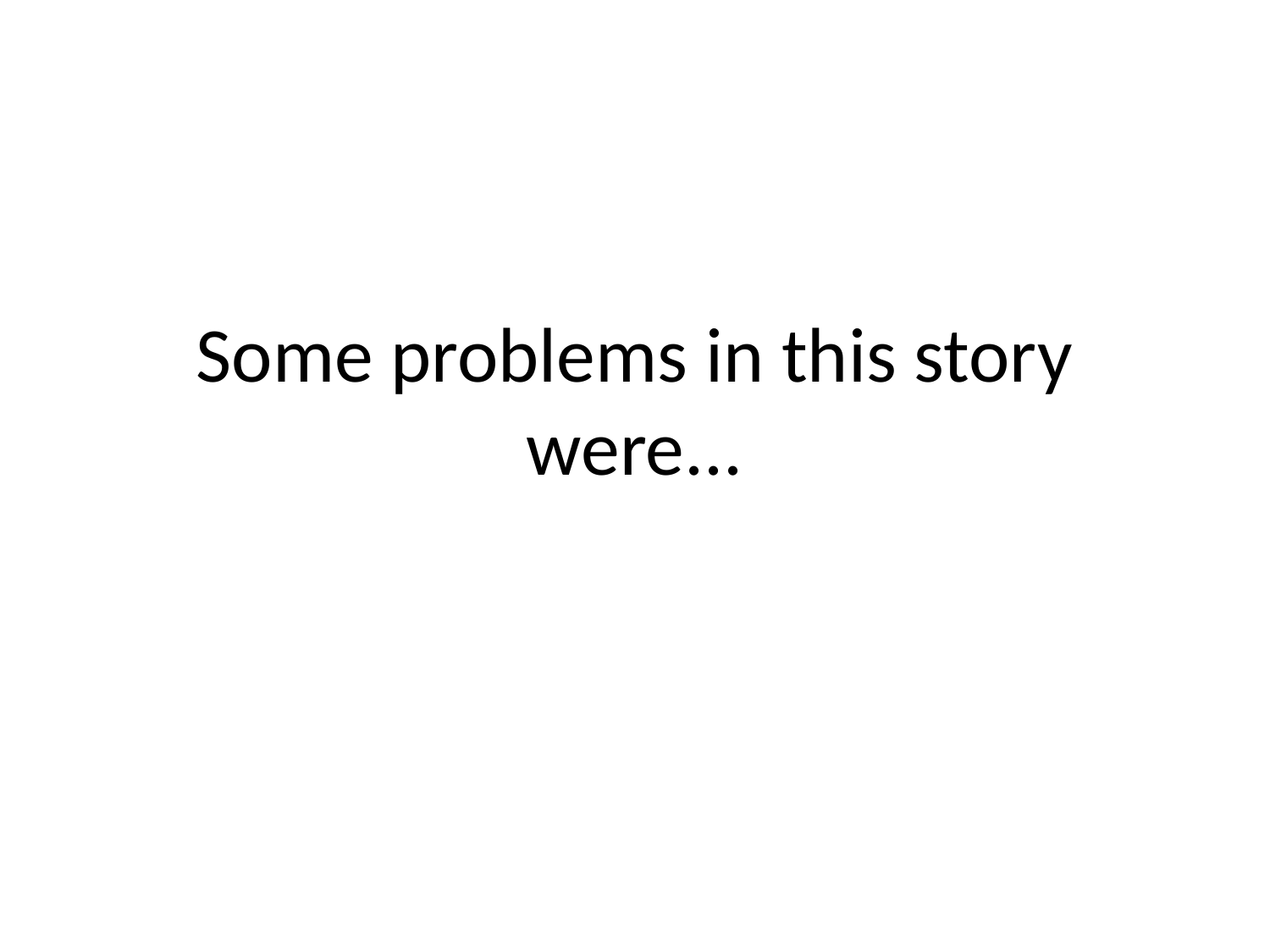

# Some problems in this story were...